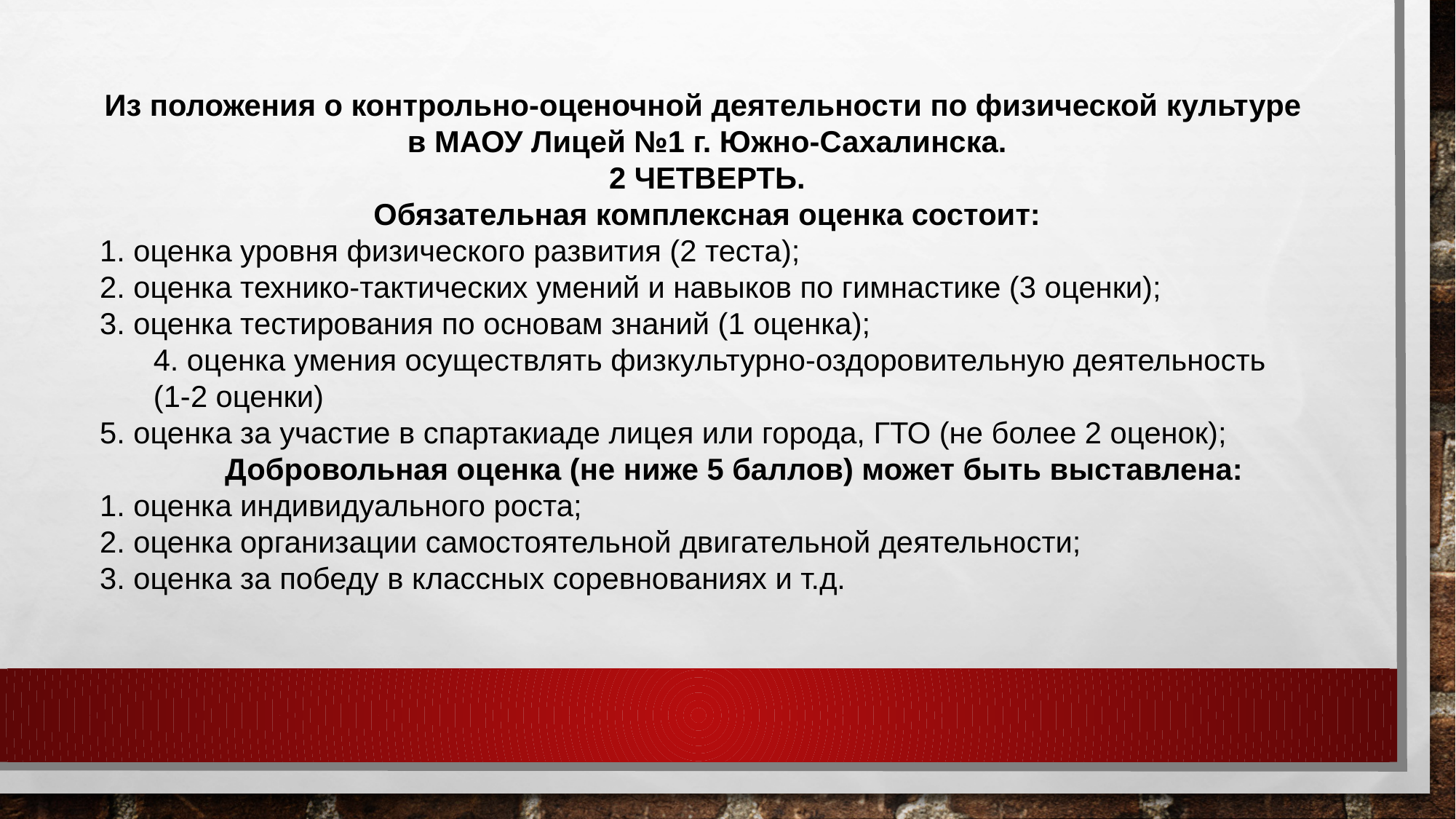

Из положения о контрольно-оценочной деятельности по физической культуре
в МАОУ Лицей №1 г. Южно-Сахалинска.
2 ЧЕТВЕРТЬ.
Обязательная комплексная оценка состоит:
1. оценка уровня физического развития (2 теста);
2. оценка технико-тактических умений и навыков по гимнастике (3 оценки);
3. оценка тестирования по основам знаний (1 оценка);
4. оценка умения осуществлять физкультурно-оздоровительную деятельность
(1-2 оценки)
5. оценка за участие в спартакиаде лицея или города, ГТО (не более 2 оценок);
Добровольная оценка (не ниже 5 баллов) может быть выставлена:
1. оценка индивидуального роста;
2. оценка организации самостоятельной двигательной деятельности;
3. оценка за победу в классных соревнованиях и т.д.